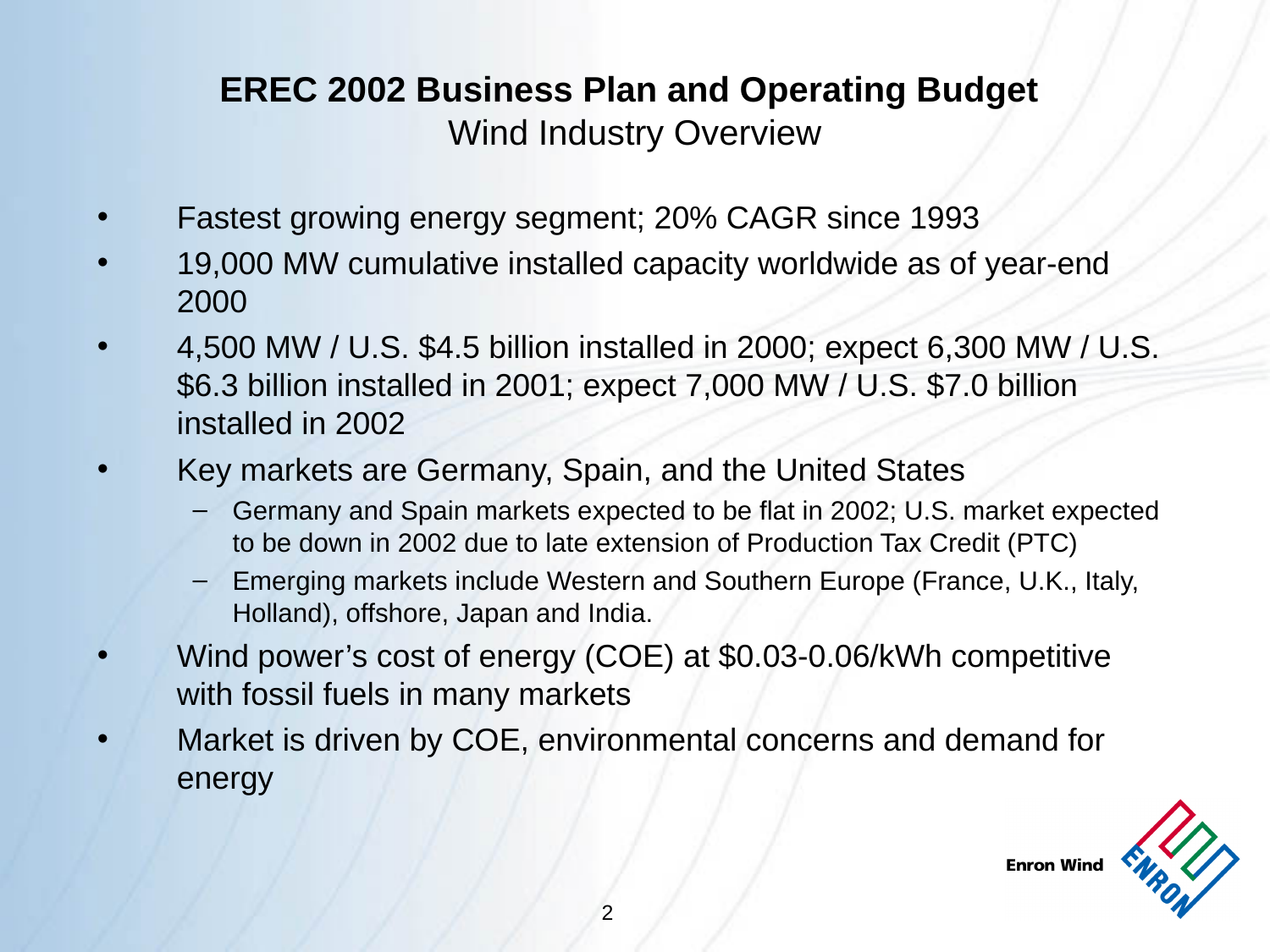

# EREC 2002 Business Plan and Operating Budget Wind Industry Overview
Fastest growing energy segment; 20% CAGR since 1993
19,000 MW cumulative installed capacity worldwide as of year-end 2000
4,500 MW / U.S. $4.5 billion installed in 2000; expect 6,300 MW / U.S. $6.3 billion installed in 2001; expect 7,000 MW / U.S. $7.0 billion installed in 2002
Key markets are Germany, Spain, and the United States
Germany and Spain markets expected to be flat in 2002; U.S. market expected to be down in 2002 due to late extension of Production Tax Credit (PTC)
Emerging markets include Western and Southern Europe (France, U.K., Italy, Holland), offshore, Japan and India.
Wind power’s cost of energy (COE) at $0.03-0.06/kWh competitive with fossil fuels in many markets
Market is driven by COE, environmental concerns and demand for energy